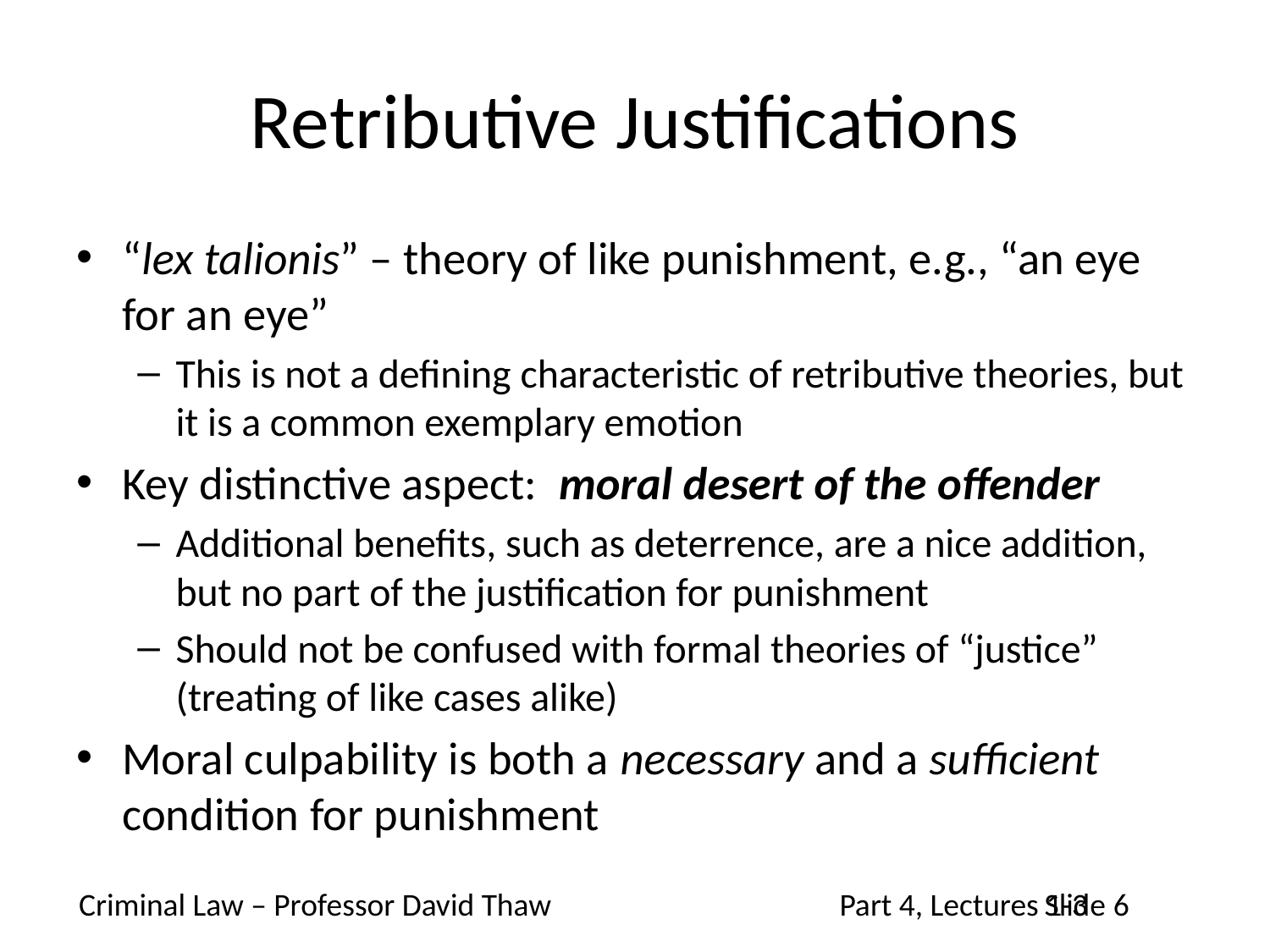

# Retributive Justifications
“lex talionis” – theory of like punishment, e.g., “an eye for an eye”
This is not a defining characteristic of retributive theories, but it is a common exemplary emotion
Key distinctive aspect:  moral desert of the offender
Additional benefits, such as deterrence, are a nice addition, but no part of the justification for punishment
Should not be confused with formal theories of “justice” (treating of like cases alike)
Moral culpability is both a necessary and a sufficient condition for punishment